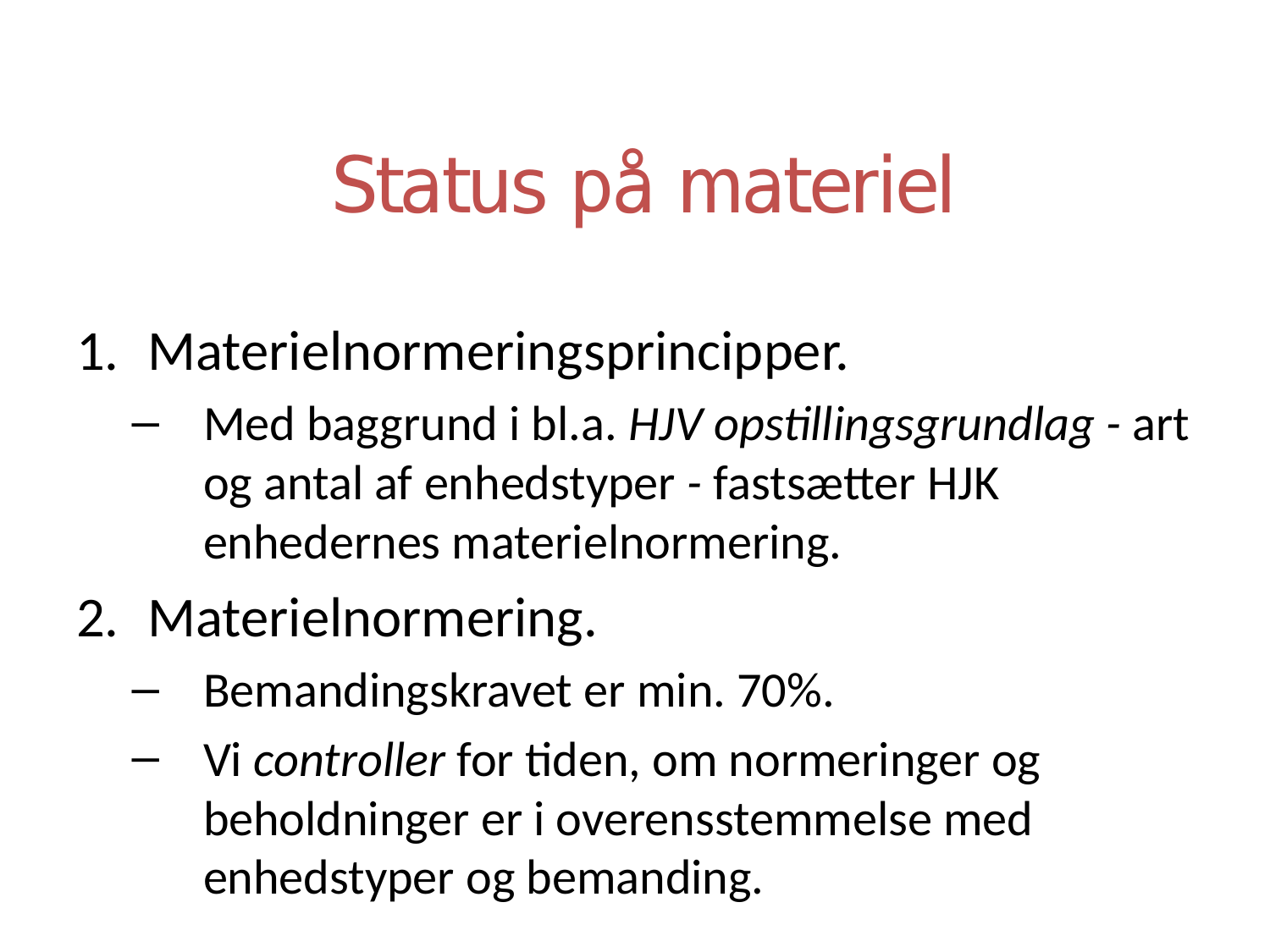

# Status på materiel
Materielnormeringsprincipper.
Med baggrund i bl.a. HJV opstillingsgrundlag - art og antal af enhedstyper - fastsætter HJK enhedernes materielnormering.
Materielnormering.
Bemandingskravet er min. 70%.
Vi controller for tiden, om normeringer og beholdninger er i overensstemmelse med enhedstyper og bemanding.